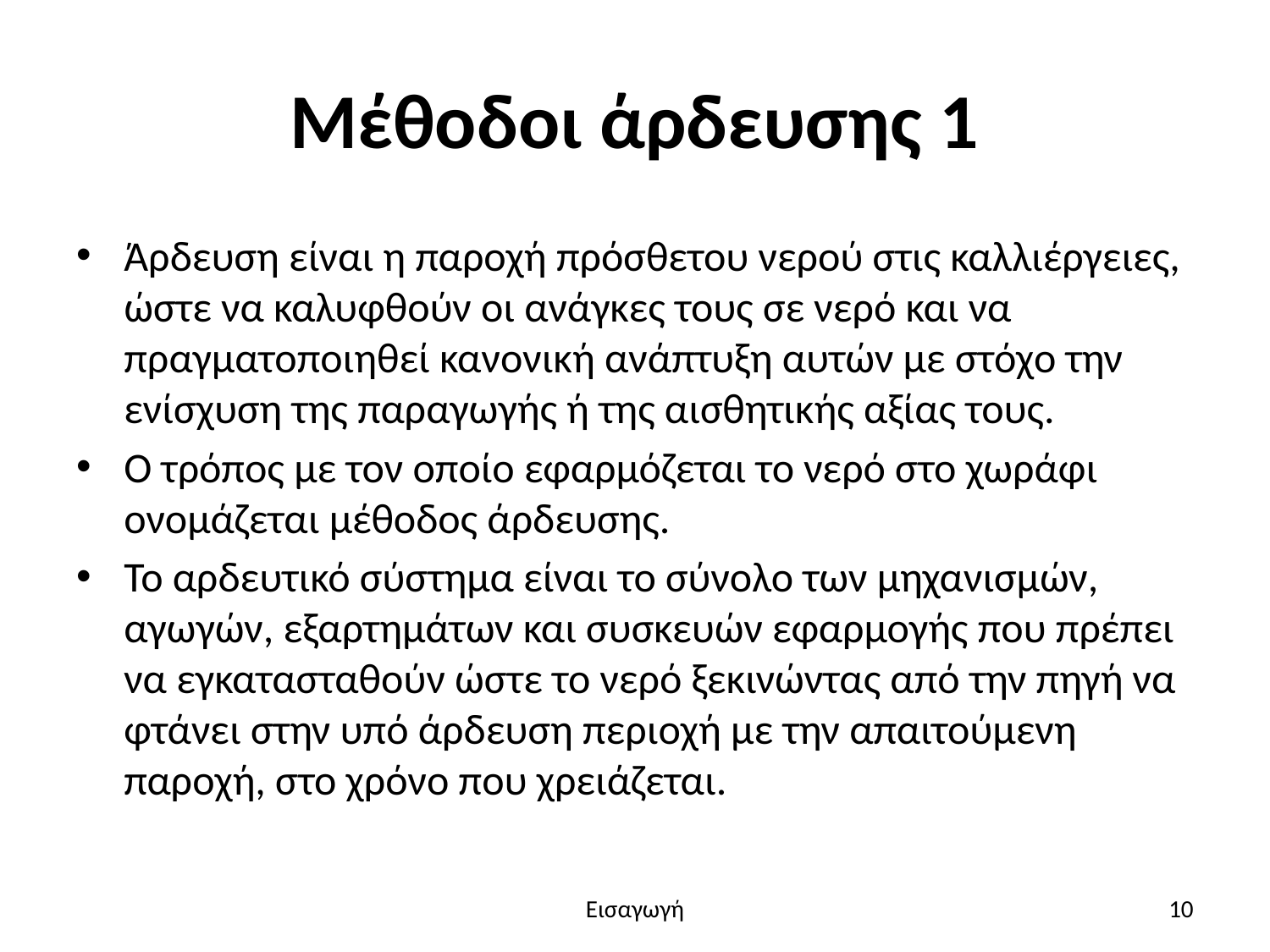

# Μέθοδοι άρδευσης 1
Άρδευση είναι η παροχή πρόσθετου νερού στις καλλιέργειες, ώστε να καλυφθούν οι ανάγκες τους σε νερό και να πραγματοποιηθεί κανονική ανάπτυξη αυτών με στόχο την  ενίσχυση της παραγωγής ή της αισθητικής αξίας τους.
Ο τρόπος με τον οποίο εφαρμόζεται το νερό στο χωράφι ονομάζεται μέθοδος άρδευσης.
Το αρδευτικό σύστημα είναι το σύνολο των μηχανισμών,  αγωγών, εξαρτημάτων και συσκευών εφαρμογής που πρέπει να εγκατασταθούν ώστε το νερό ξεκινώντας από την πηγή να φτάνει στην υπό άρδευση περιοχή με την απαιτούμενη παροχή, στο χρόνο που χρειάζεται.

Εισαγωγή
10